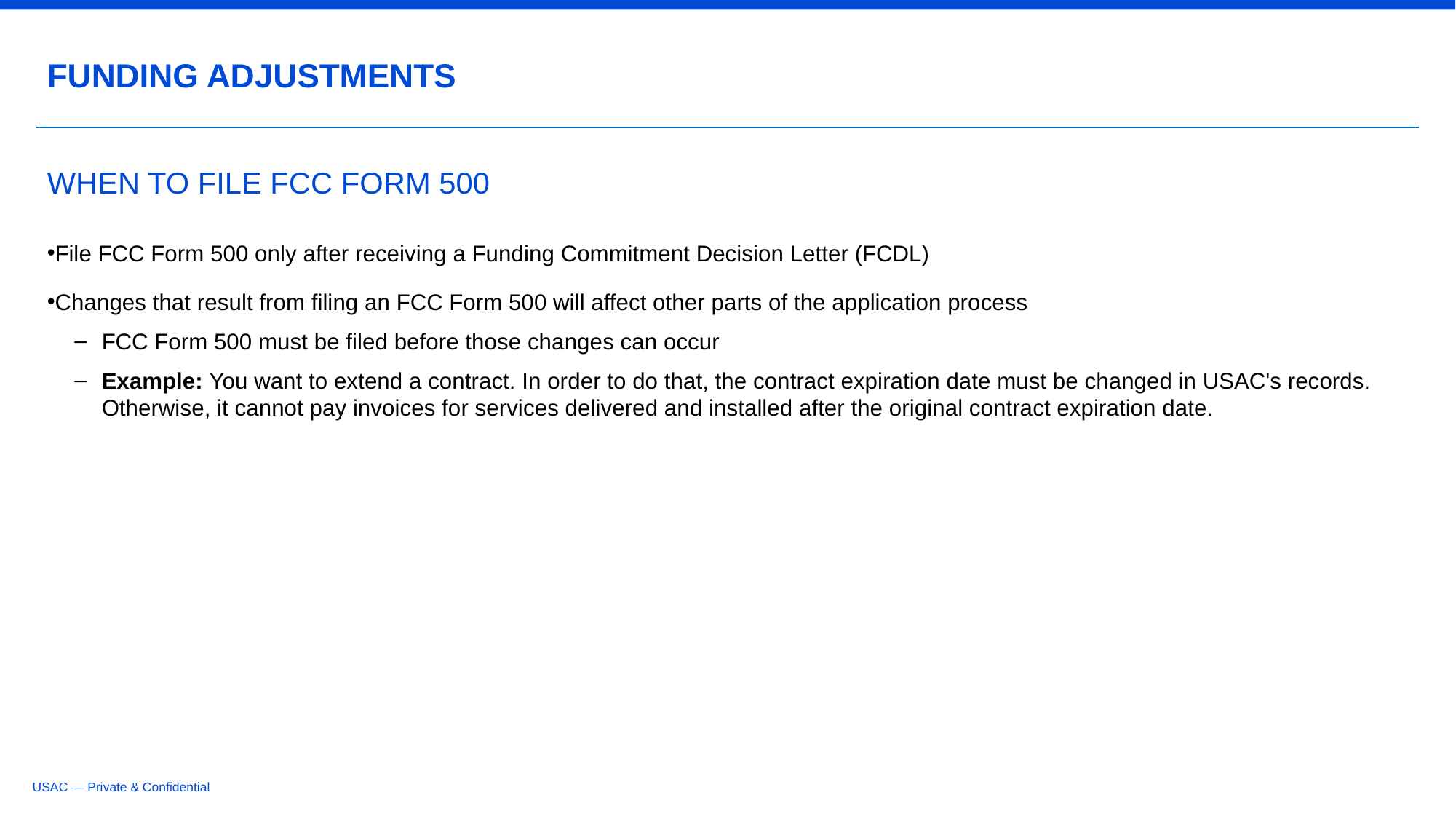

FUNDING ADJUSTMENTS
# WHEN TO FILE FCC FORM 500
File FCC Form 500 only after receiving a Funding Commitment Decision Letter (FCDL)
Changes that result from filing an FCC Form 500 will affect other parts of the application process
FCC Form 500 must be filed before those changes can occur
Example: You want to extend a contract. In order to do that, the contract expiration date must be changed in USAC's records. Otherwise, it cannot pay invoices for services delivered and installed after the original contract expiration date.